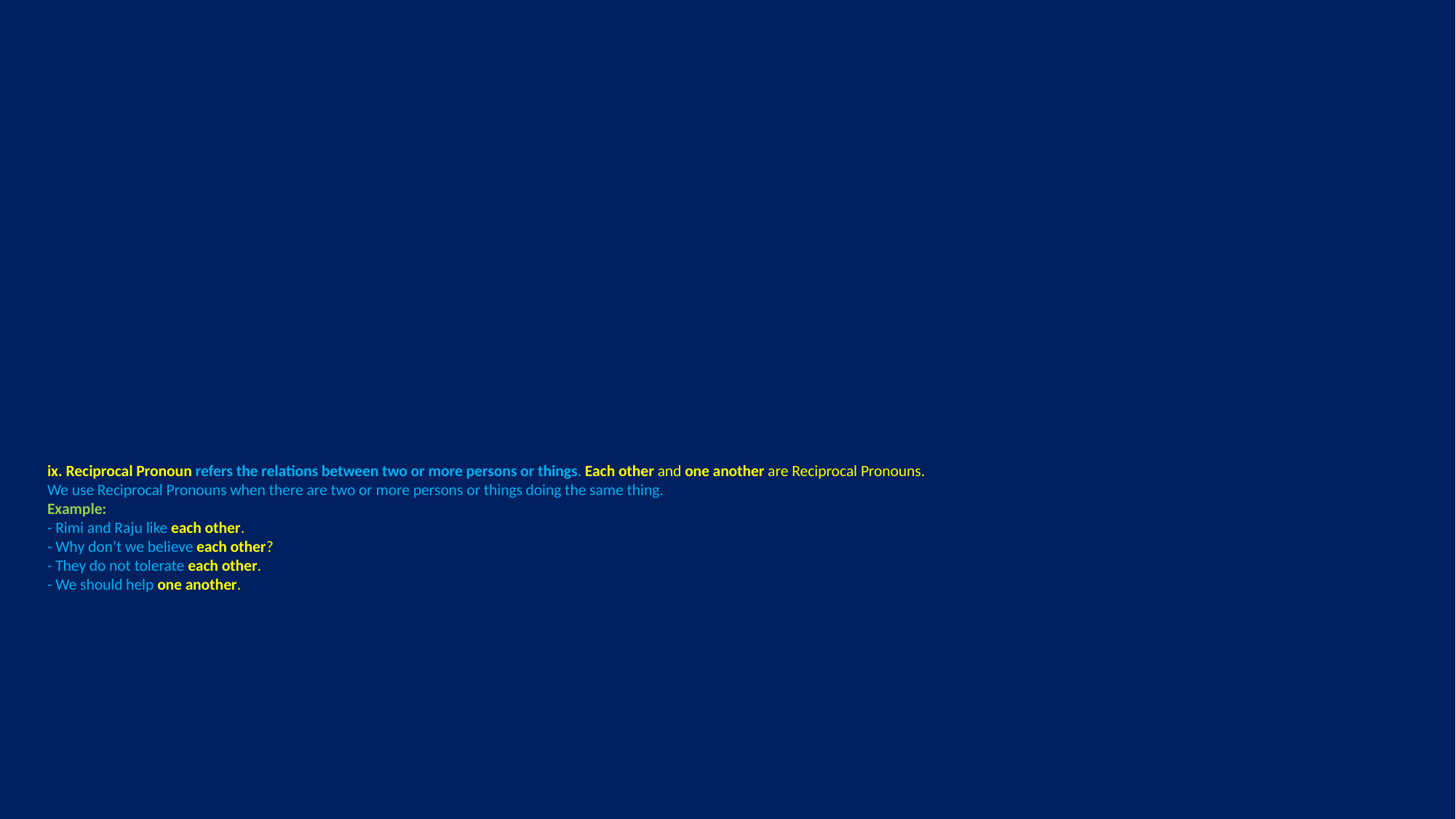

# ix. Reciprocal Pronoun refers the relations between two or more persons or things. Each other and one another are Reciprocal Pronouns. We use Reciprocal Pronouns when there are two or more persons or things doing the same thing. Example: - Rimi and Raju like each other. - Why don’t we believe each other? - They do not tolerate each other. - We should help one another.